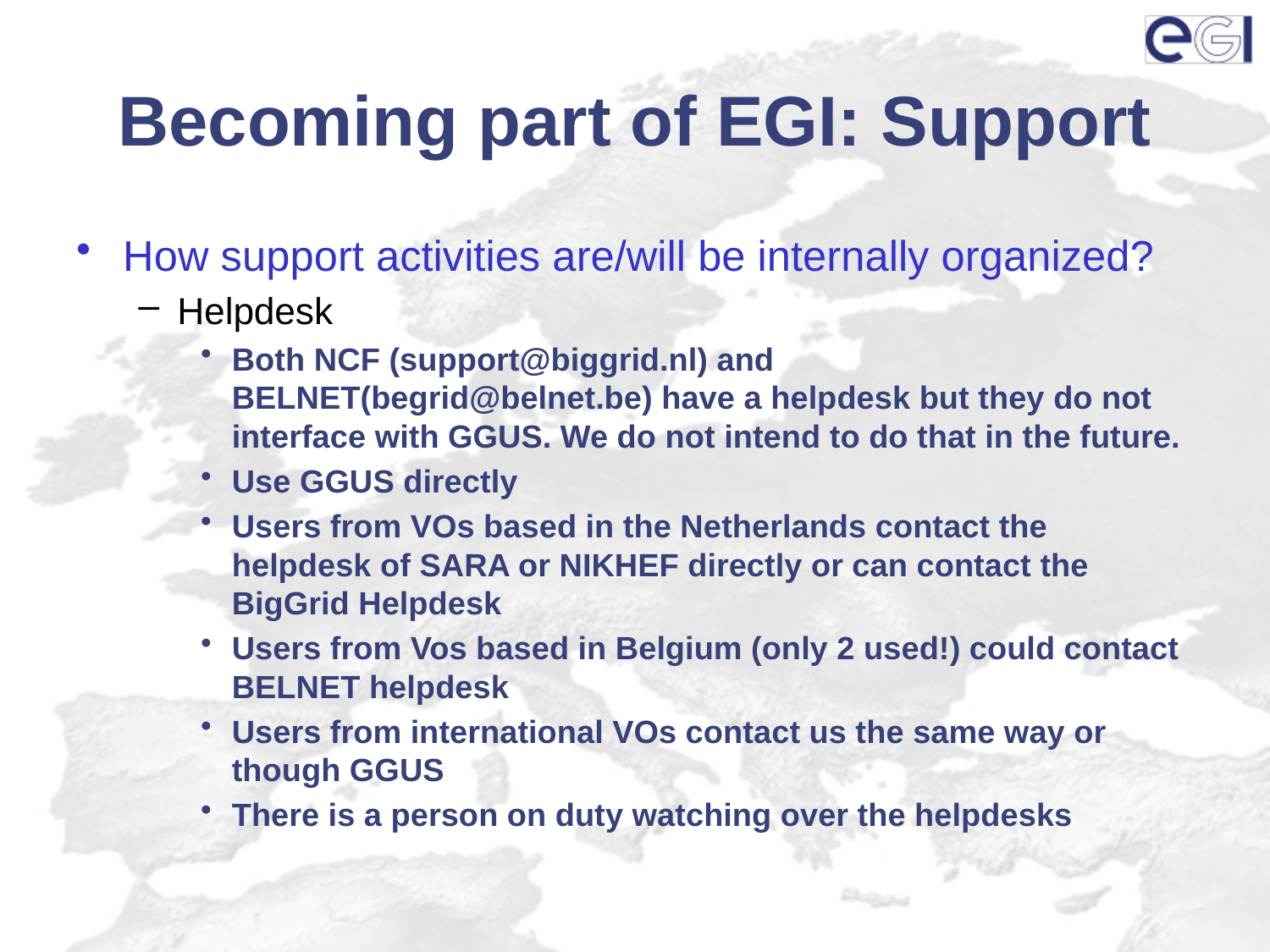

# Becoming part of EGI: Support
How support activities are/will be internally organized?
Helpdesk
Both NCF (support@biggrid.nl) and BELNET(begrid@belnet.be) have a helpdesk but they do not interface with GGUS. We do not intend to do that in the future.
Use GGUS directly
Users from VOs based in the Netherlands contact the helpdesk of SARA or NIKHEF directly or can contact the BigGrid Helpdesk
Users from Vos based in Belgium (only 2 used!) could contact BELNET helpdesk
Users from international VOs contact us the same way or though GGUS
There is a person on duty watching over the helpdesks